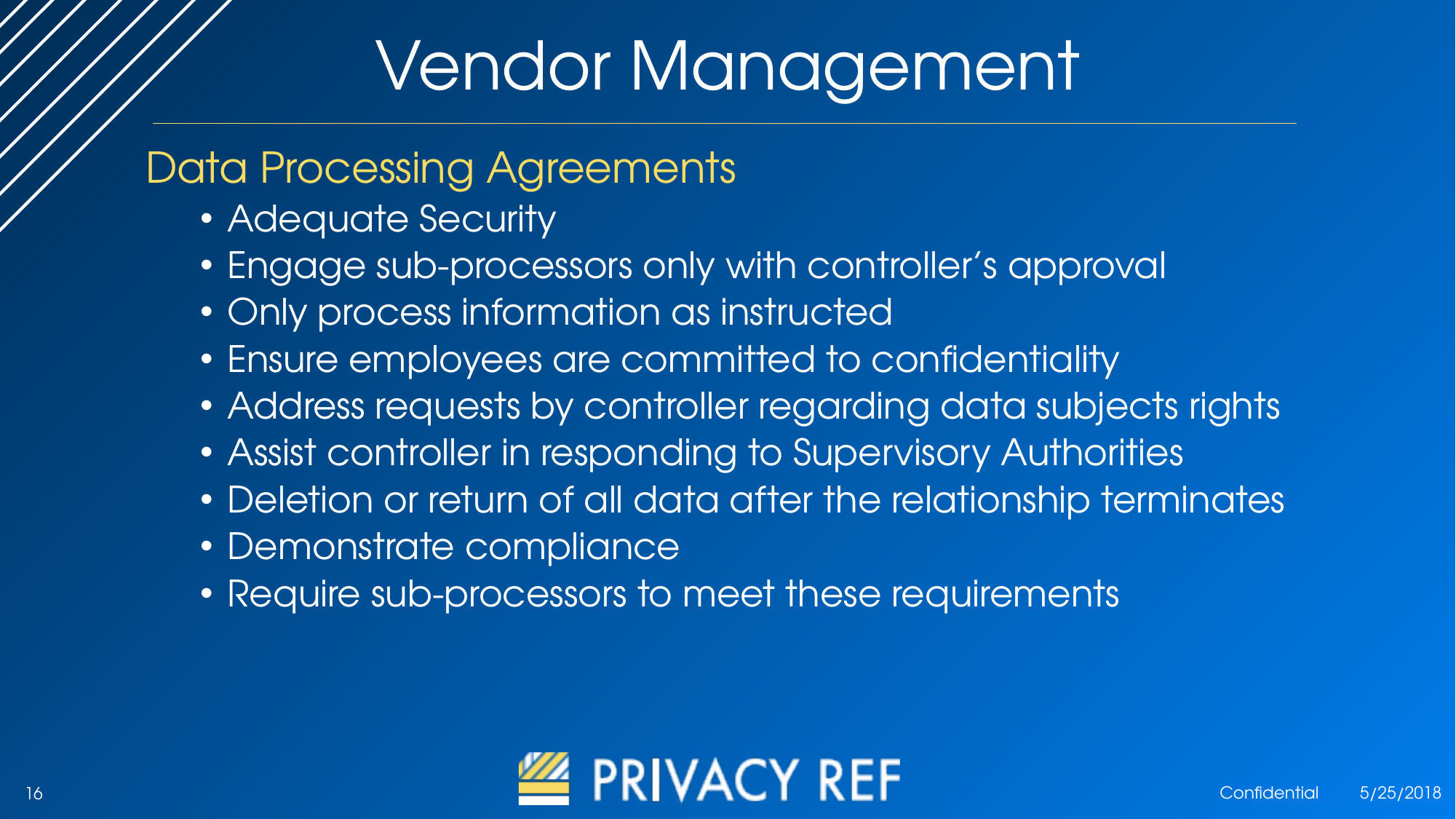

# Vendor Management
Data Processing Agreements
Adequate Security
Engage sub-processors only with controller’s approval
Only process information as instructed
Ensure employees are committed to confidentiality
Address requests by controller regarding data subjects rights
Assist controller in responding to Supervisory Authorities
Deletion or return of all data after the relationship terminates
Demonstrate compliance
Require sub-processors to meet these requirements
16
Confidential
5/25/2018